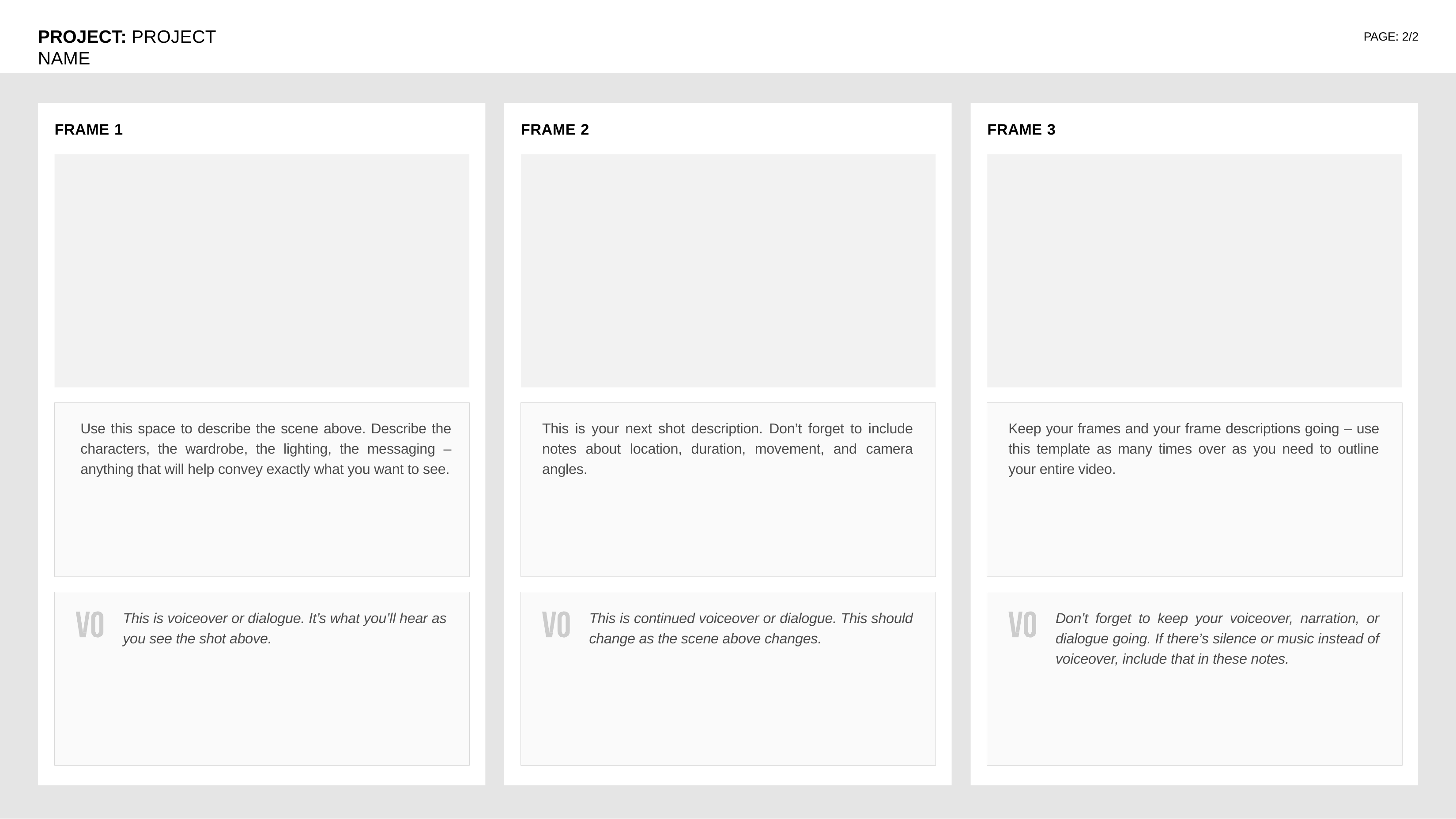

PROJECT: PROJECT NAME
PAGE: 2/2

FRAME 1
FRAME 2
FRAME 3

Use this space to describe the scene above. Describe the characters, the wardrobe, the lighting, the messaging – anything that will help convey exactly what you want to see.

This is your next shot description. Don’t forget to include notes about location, duration, movement, and camera angles.
Keep your frames and your frame descriptions going – use this template as many times over as you need to outline your entire video.

This is voiceover or dialogue. It’s what you’ll hear as you see the shot above.

This is continued voiceover or dialogue. This should change as the scene above changes.
Don’t forget to keep your voiceover, narration, or dialogue going. If there’s silence or music instead of voiceover, include that in these notes.